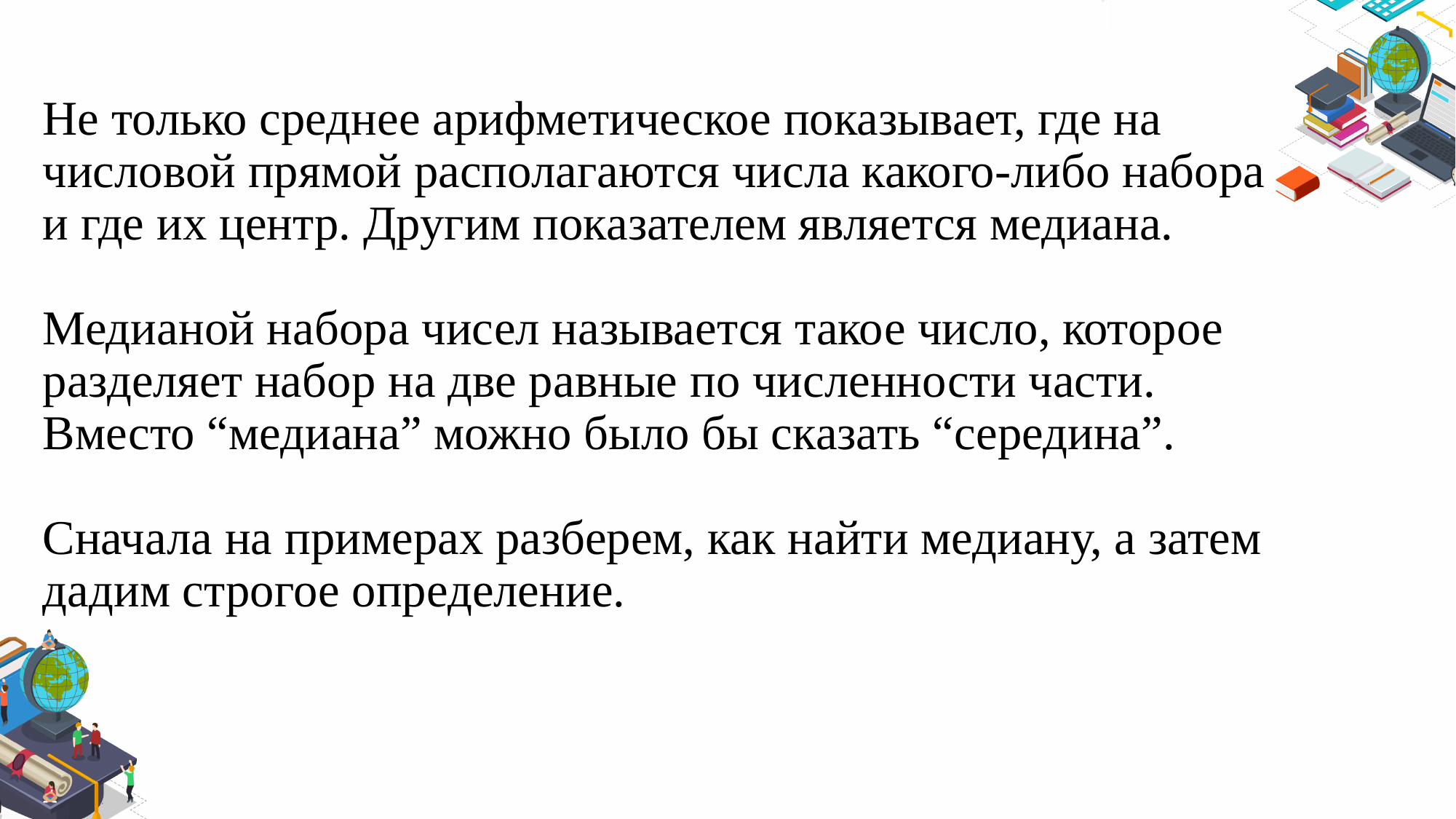

# Не только среднее арифметическое показывает, где на числовой прямой располагаются числа какого-либо набора и где их центр. Другим показателем является медиана. Медианой набора чисел называется такое число, которое разделяет набор на две равные по численности части. Вместо “медиана” можно было бы сказать “середина”. Сначала на примерах разберем, как найти медиану, а затем дадим строгое определение.